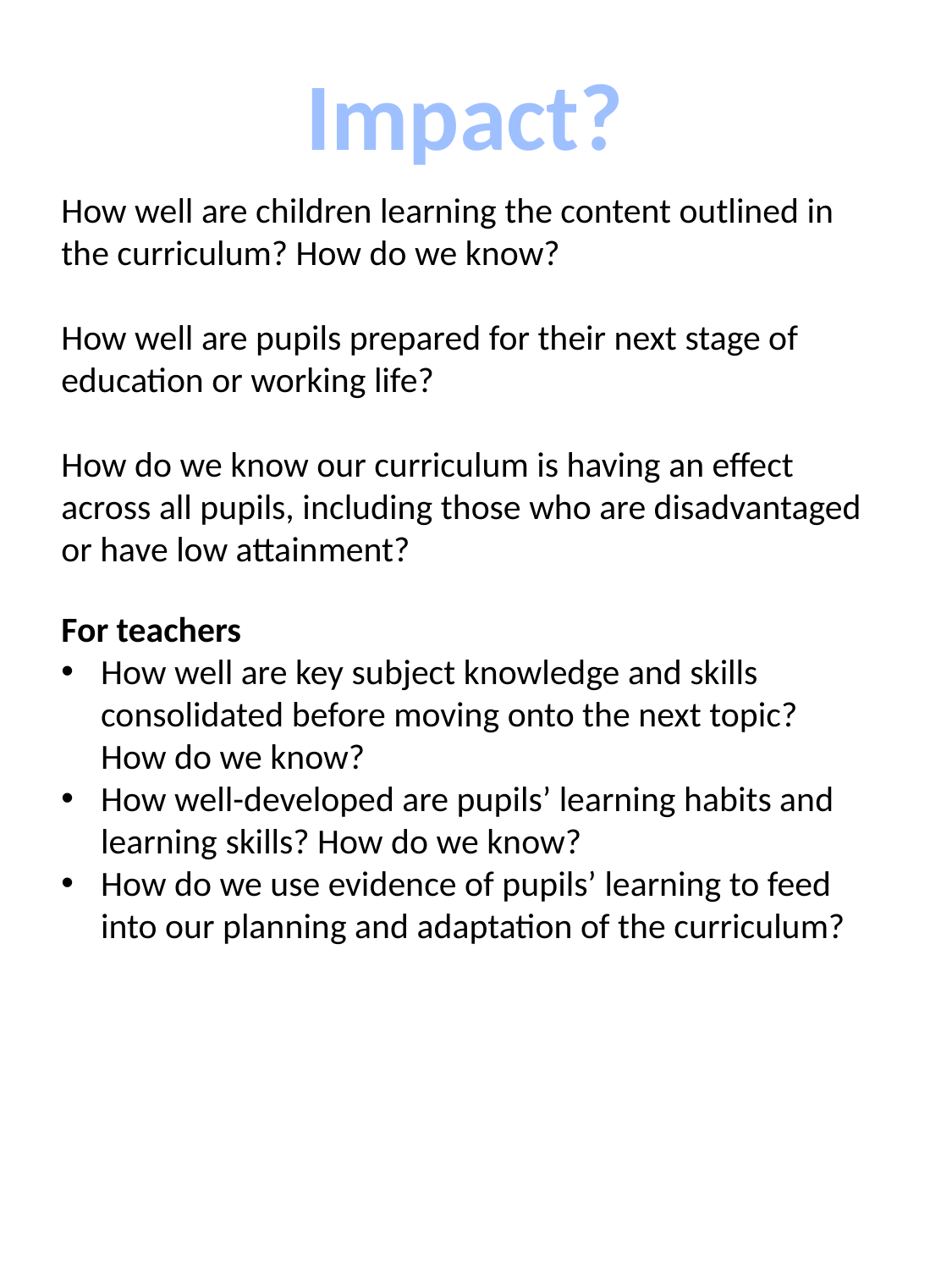

Impact?
How well are children learning the content outlined in the curriculum? How do we know?

How well are pupils prepared for their next stage of education or working life?

How do we know our curriculum is having an effect across all pupils, including those who are disadvantaged or have low attainment?

For teachers
How well are key subject knowledge and skills consolidated before moving onto the next topic? How do we know?
How well-developed are pupils’ learning habits and learning skills? How do we know?
How do we use evidence of pupils’ learning to feed into our planning and adaptation of the curriculum?